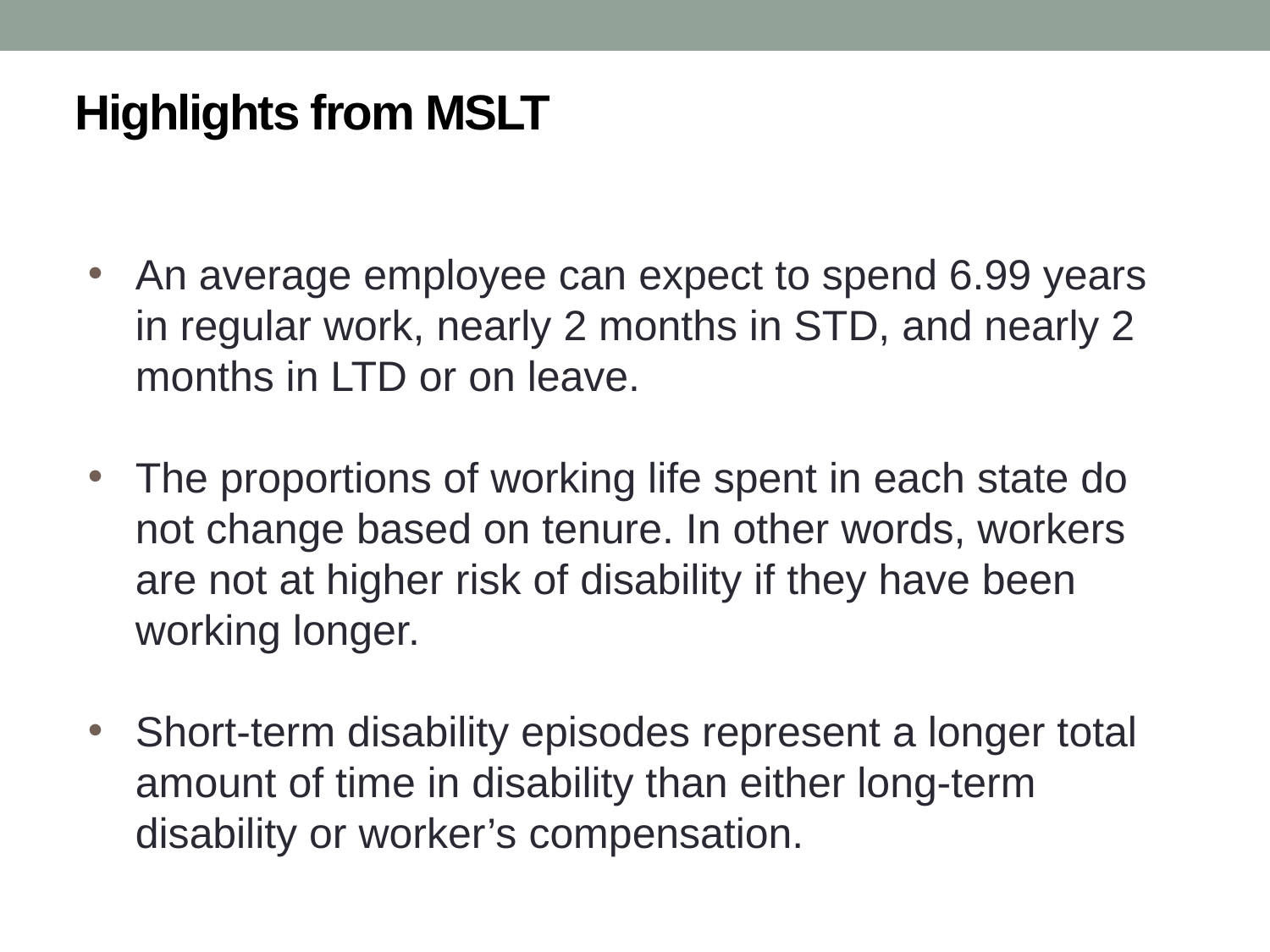

# Highlights from MSLT

An average employee can expect to spend 6.99 years in regular work, nearly 2 months in STD, and nearly 2 months in LTD or on leave.

The proportions of working life spent in each state do not change based on tenure. In other words, workers are not at higher risk of disability if they have been working longer.

Short-term disability episodes represent a longer total amount of time in disability than either long-term disability or worker’s compensation.